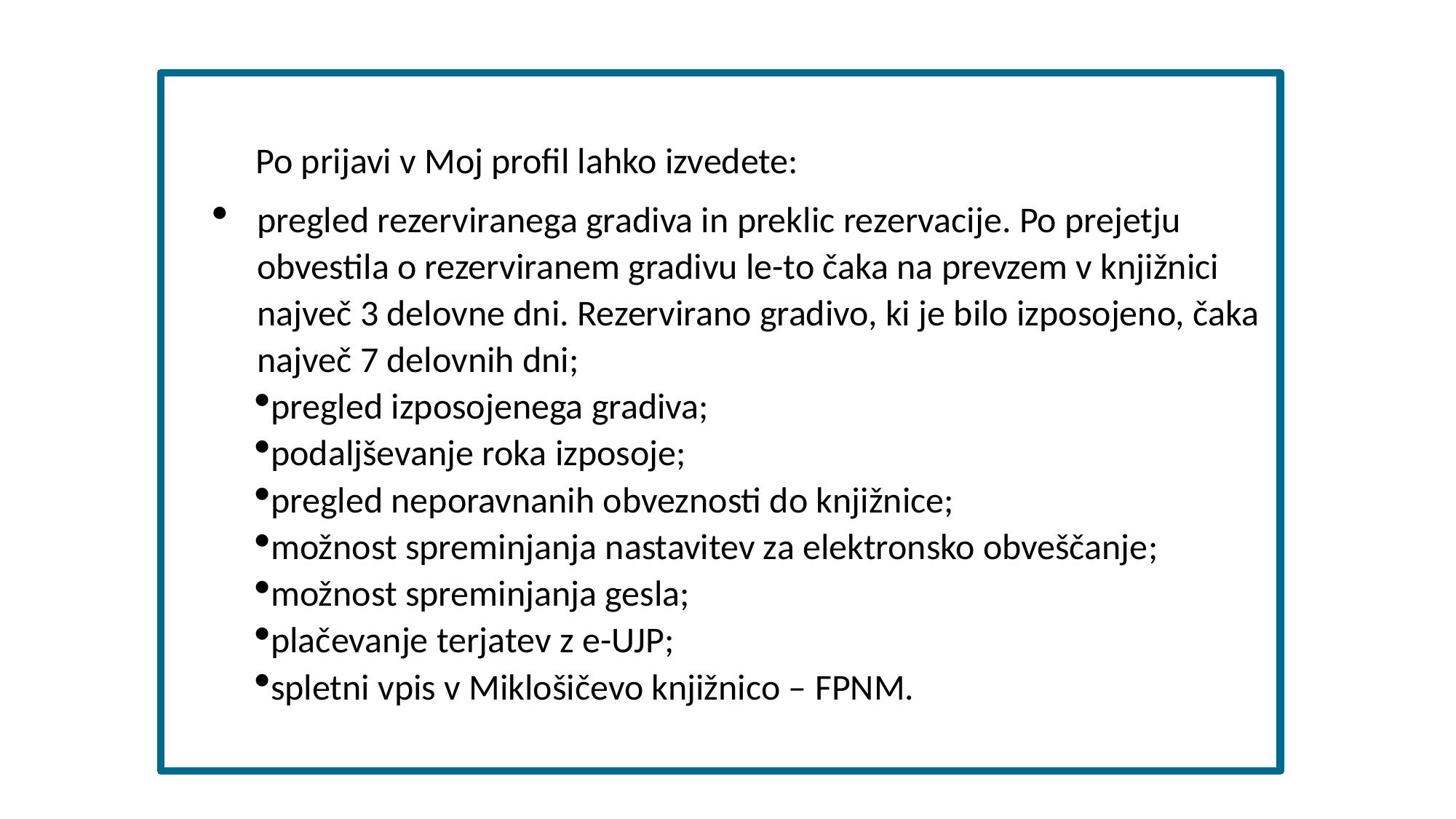

Po prijavi v Moj profil lahko izvedete:
pregled rezerviranega gradiva in preklic rezervacije. Po prejetju obvestila o rezerviranem gradivu le-to čaka na prevzem v knjižnici največ 3 delovne dni. Rezervirano gradivo, ki je bilo izposojeno, čaka največ 7 delovnih dni;
pregled izposojenega gradiva;
podaljševanje roka izposoje;
pregled neporavnanih obveznosti do knjižnice;
možnost spreminjanja nastavitev za elektronsko obveščanje;
možnost spreminjanja gesla;
plačevanje terjatev z e-UJP;
spletni vpis v Miklošičevo knjižnico – FPNM.